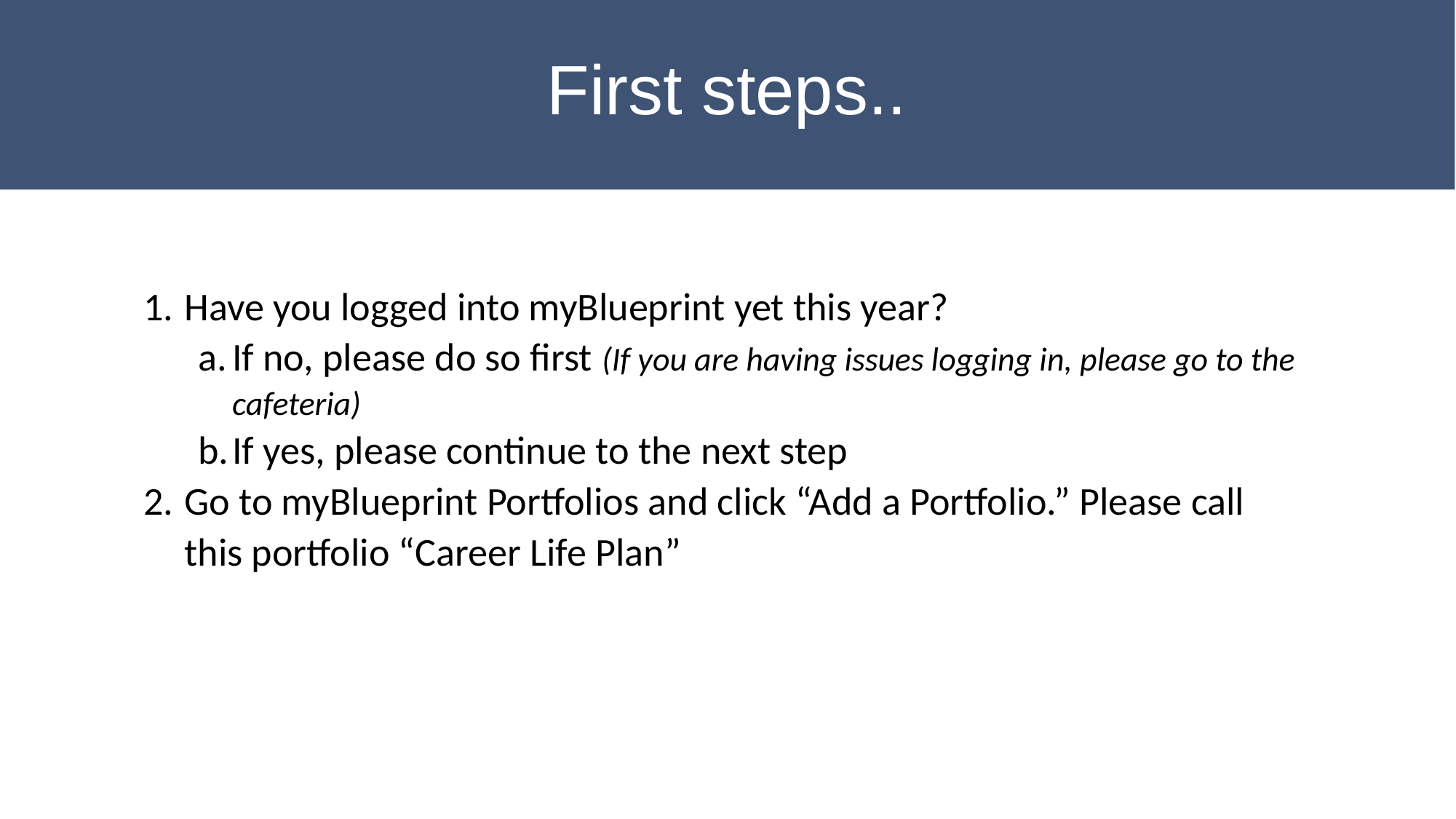

# First steps..
Have you logged into myBlueprint yet this year?
If no, please do so first (If you are having issues logging in, please go to the cafeteria)
If yes, please continue to the next step
Go to myBlueprint Portfolios and click “Add a Portfolio.” Please call this portfolio “Career Life Plan”